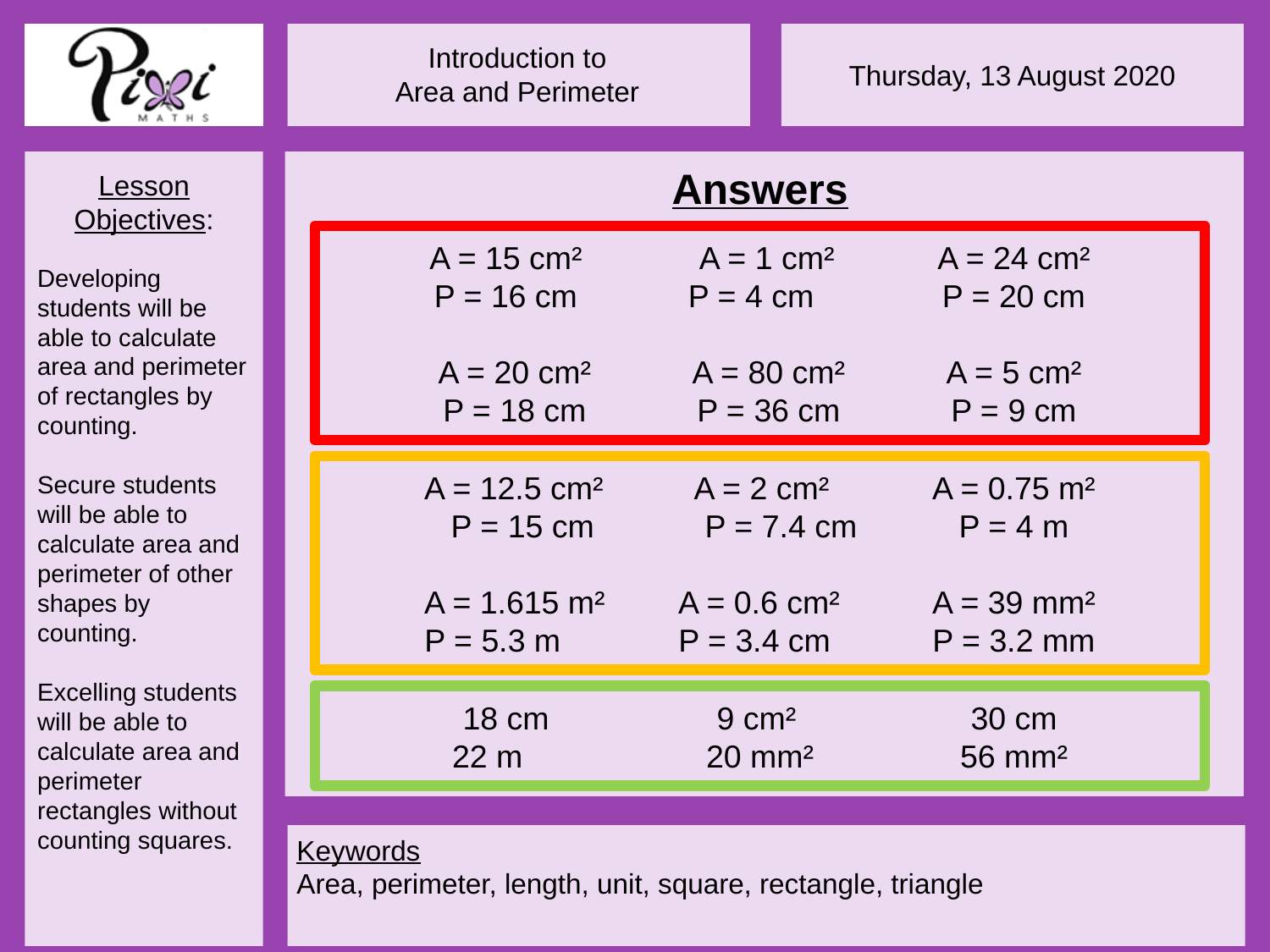

Answers
A = 15 cm²	  A = 1 cm²	A = 24 cm²
P = 16 cm	P = 4 cm		P = 20 cm

A = 20 cm²	A = 80 cm²	A = 5 cm²
P = 18 cm	P = 36 cm	P = 9 cm
A = 12.5 cm²	  A = 2 cm²	A = 0.75 m²
P = 15 cm	P = 7.4 cm	P = 4 m

A = 1.615 m²	A = 0.6 cm²	A = 39 mm²
P = 5.3 m	P = 3.4 cm	P = 3.2 mm
18 cm		9 cm²		30 cm
22 m		20 mm²		56 mm²